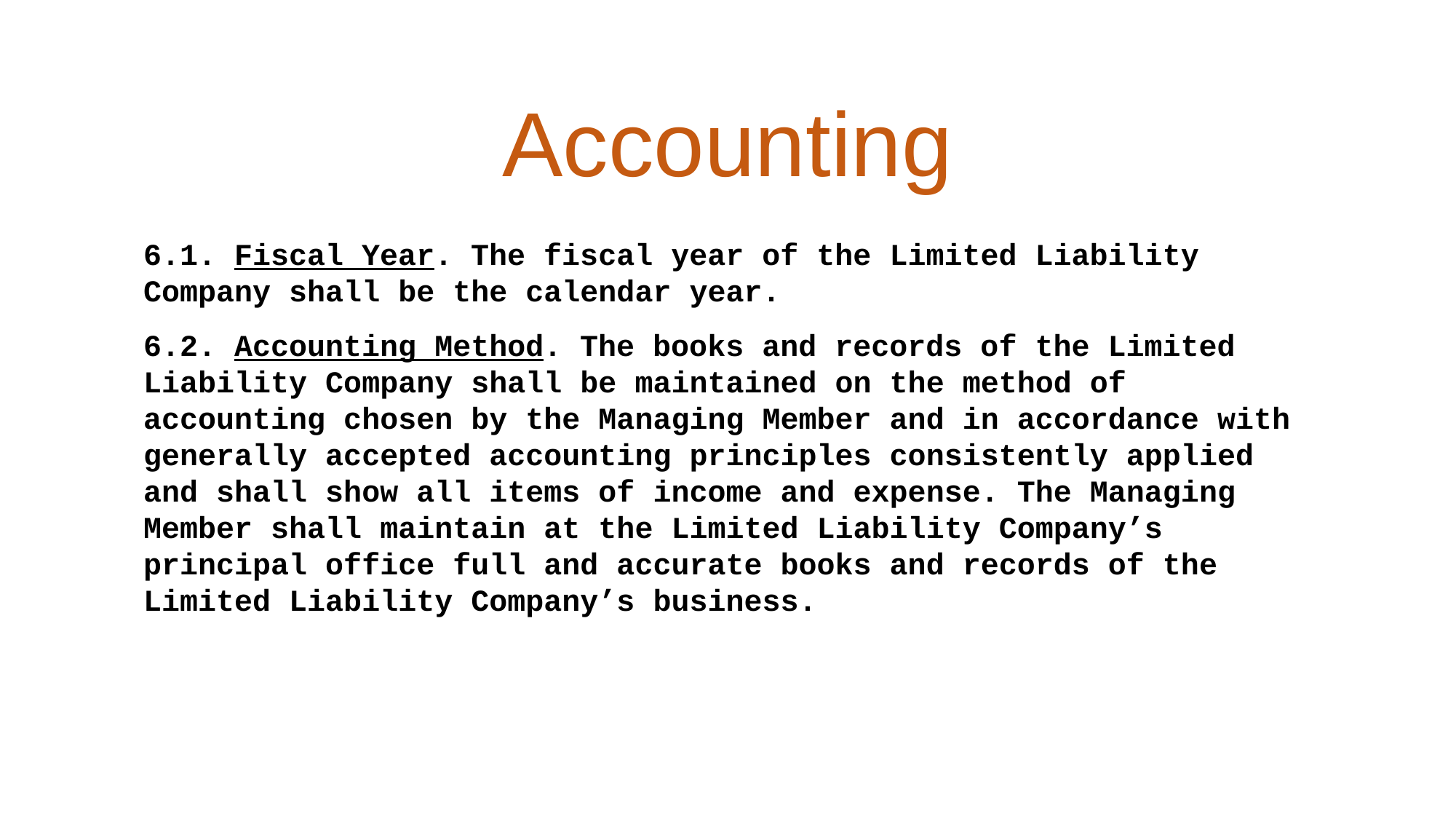

Accounting
6.1. Fiscal Year. The fiscal year of the Limited Liability Company shall be the calendar year.
6.2. Accounting Method. The books and records of the Limited Liability Company shall be maintained on the method of accounting chosen by the Managing Member and in accordance with generally accepted accounting principles consistently applied and shall show all items of income and expense. The Managing Member shall maintain at the Limited Liability Company’s principal office full and accurate books and records of the Limited Liability Company’s business.